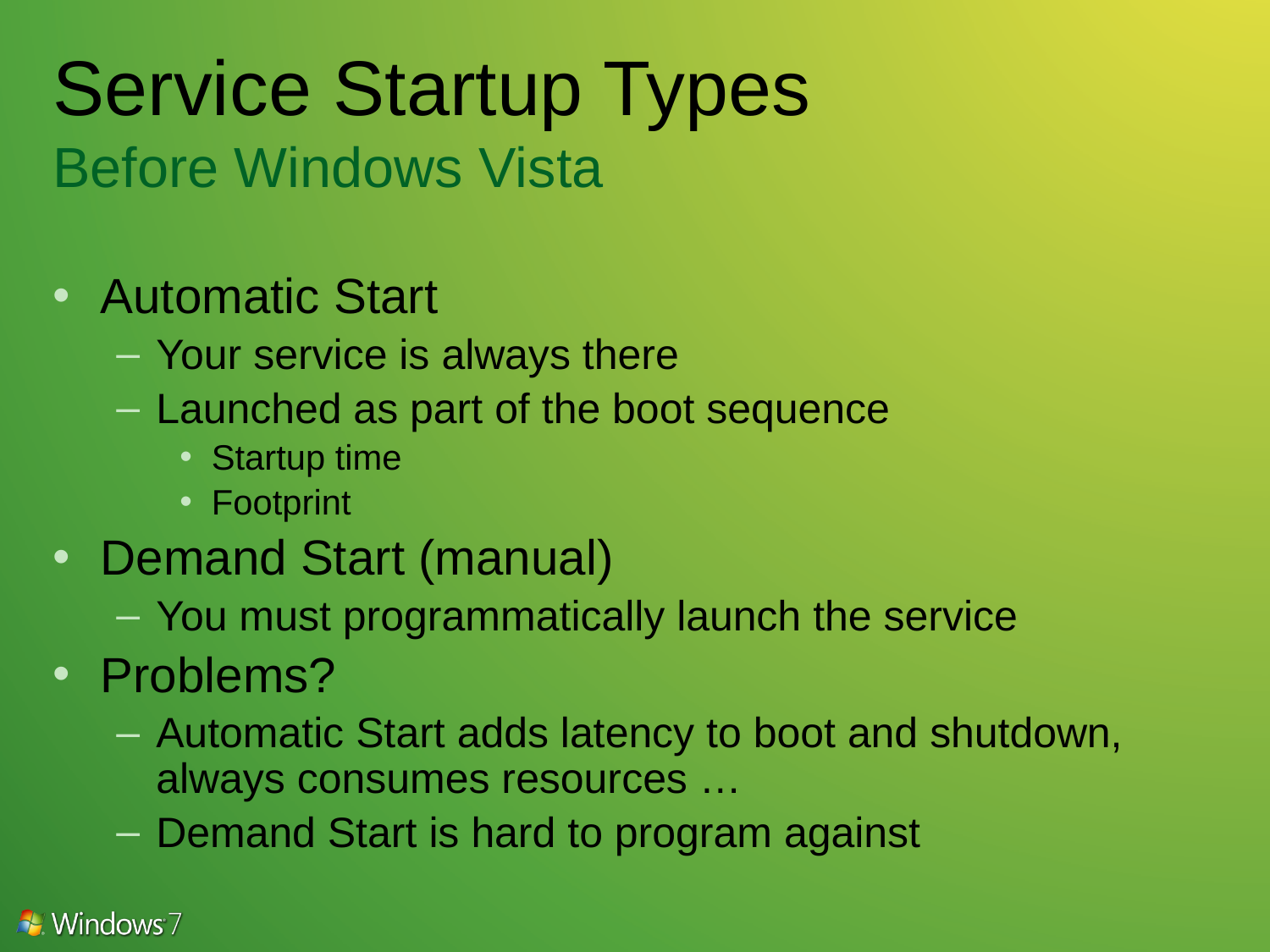

# Service Startup Types Before Windows Vista
Automatic Start
Your service is always there
Launched as part of the boot sequence
Startup time
Footprint
Demand Start (manual)
You must programmatically launch the service
Problems?
Automatic Start adds latency to boot and shutdown, always consumes resources …
Demand Start is hard to program against